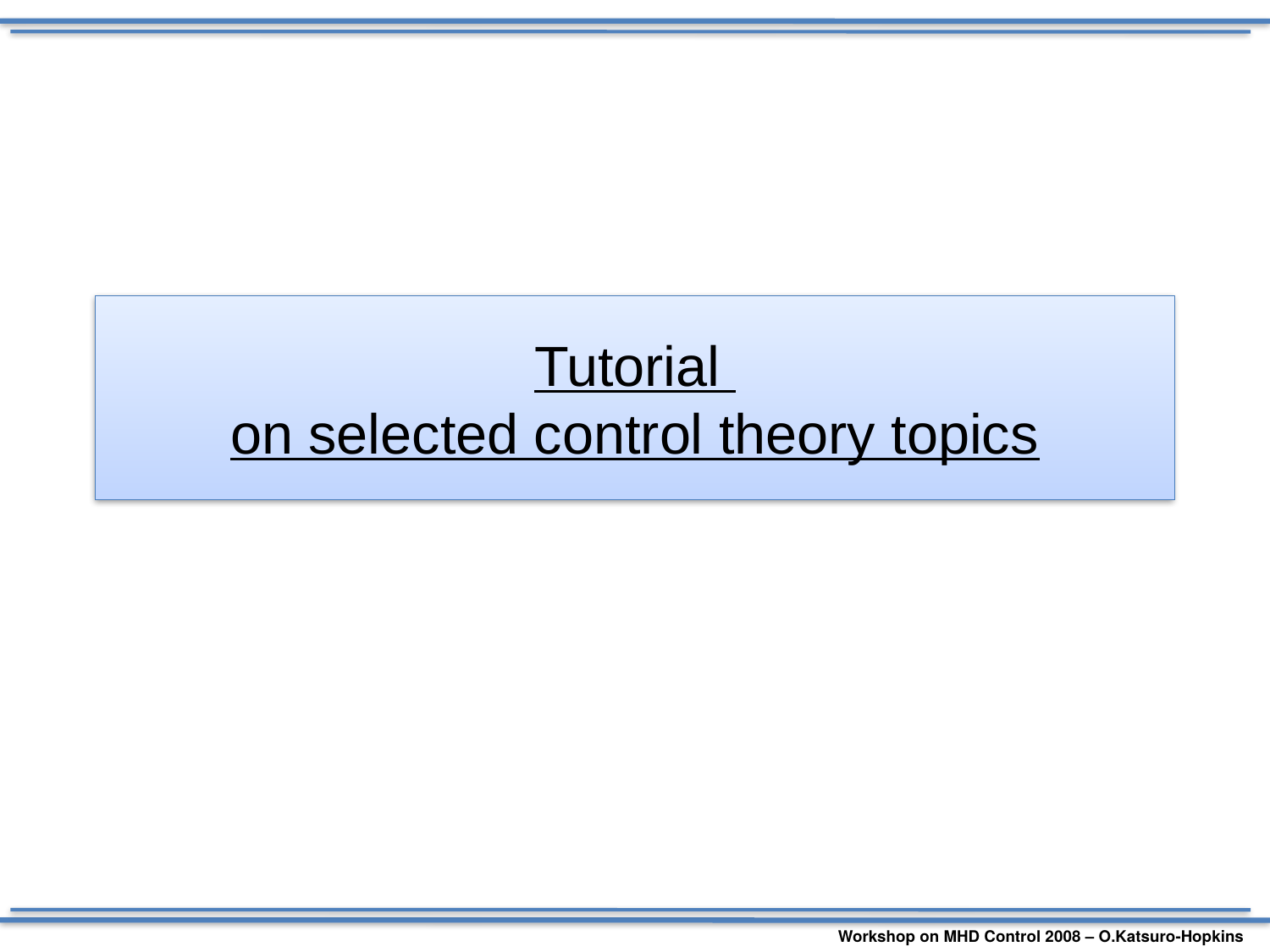

# Tutorial on selected control theory topics